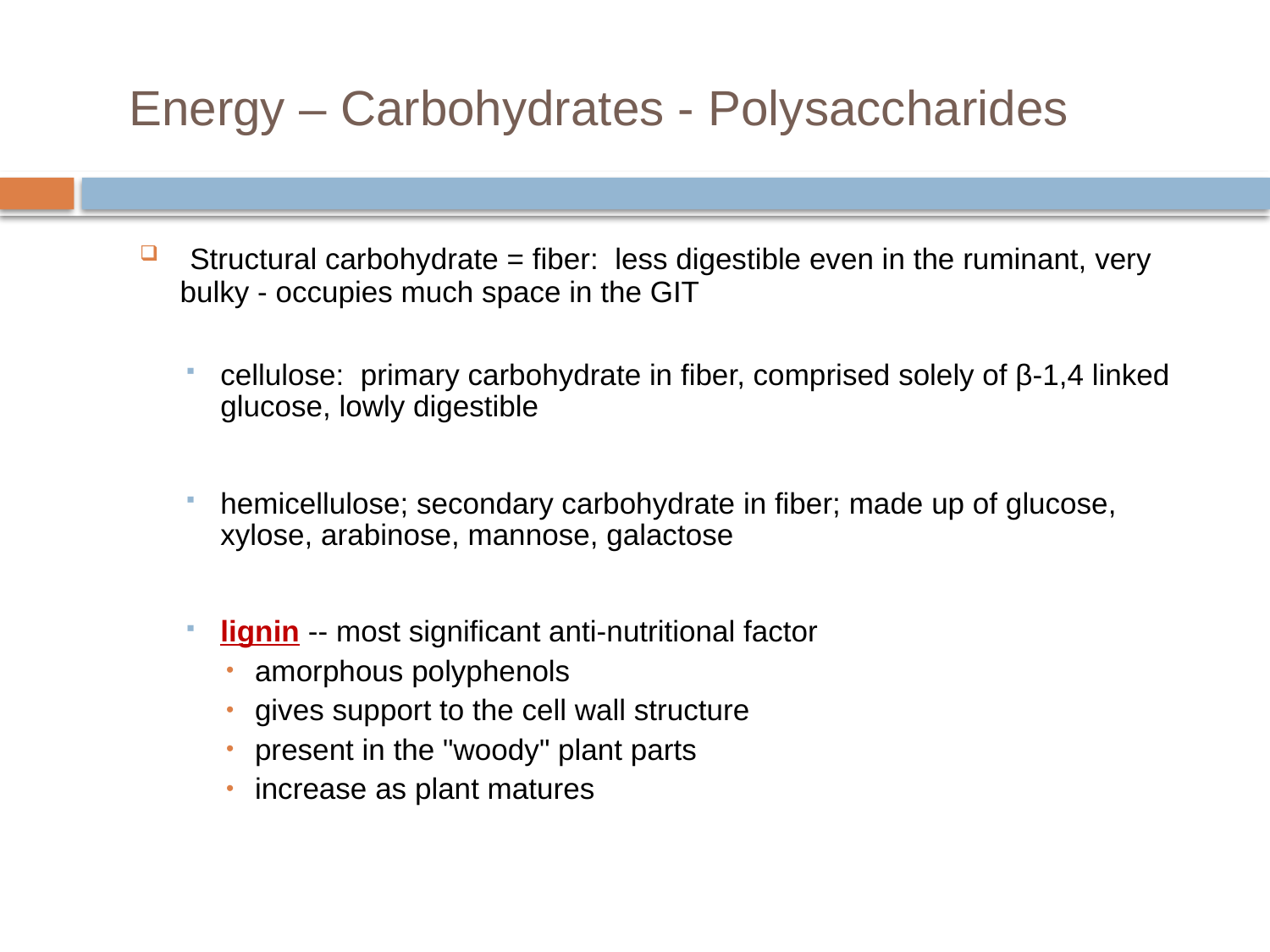

# Energy – Carbohydrates - Polysaccharides
 Structural carbohydrate = fiber:  less digestible even in the ruminant, very bulky - occupies much space in the GIT

cellulose:  primary carbohydrate in fiber, comprised solely of β-1,4 linked glucose, lowly digestible

hemicellulose; secondary carbohydrate in fiber; made up of glucose, xylose, arabinose, mannose, galactose

lignin -- most significant anti-nutritional factor
amorphous polyphenols
gives support to the cell wall structure
present in the "woody" plant parts
increase as plant matures